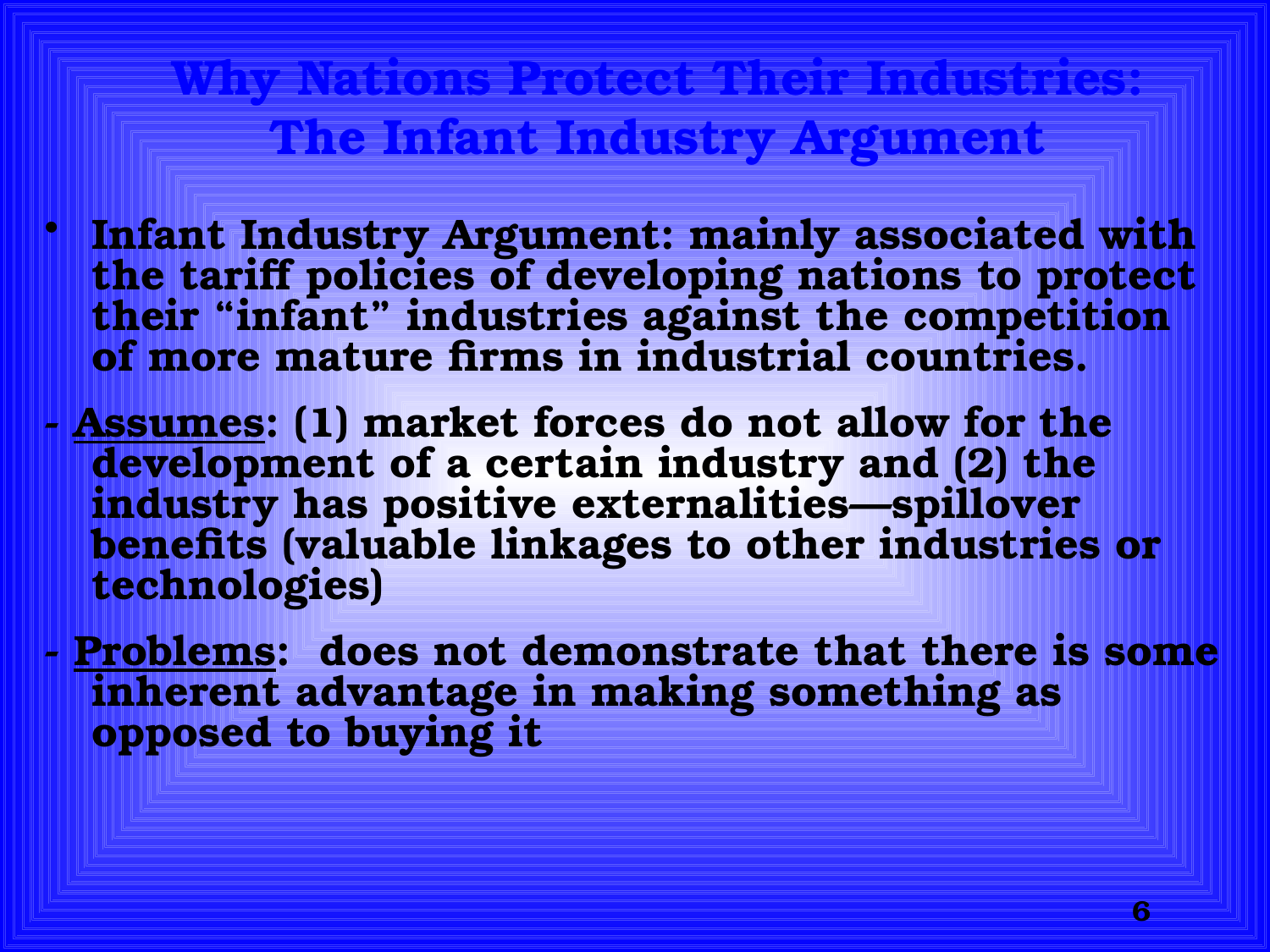

# Why Nations Protect Their Industries: The Infant Industry Argument
Infant Industry Argument: mainly associated with the tariff policies of developing nations to protect their “infant” industries against the competition of more mature firms in industrial countries.
- Assumes: (1) market forces do not allow for the development of a certain industry and (2) the industry has positive externalities—spillover benefits (valuable linkages to other industries or technologies)
- Problems:  does not demonstrate that there is some inherent advantage in making something as opposed to buying it